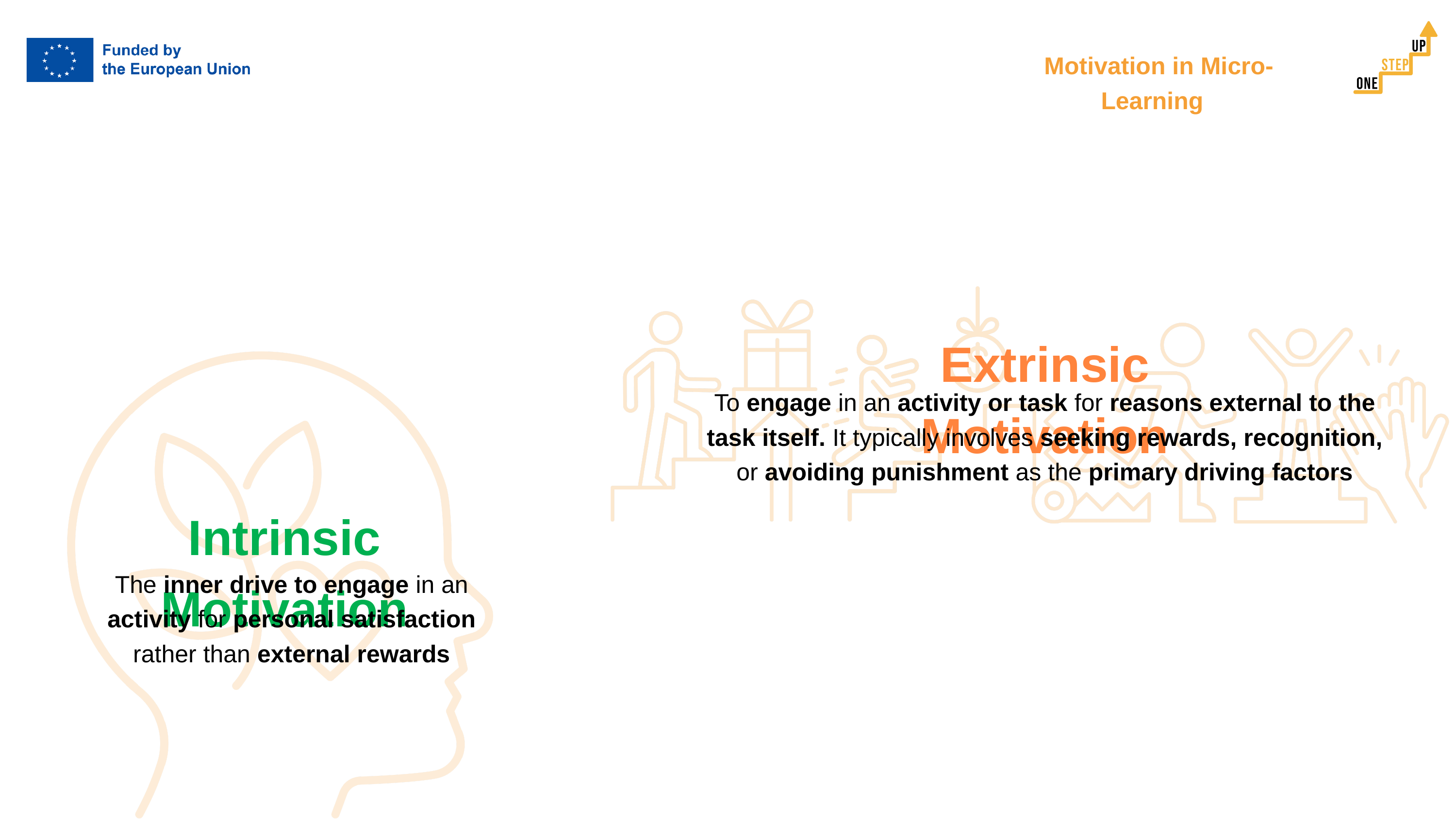

Motivation in Micro-Learning

Extrinsic Motivation

To engage in an activity or task for reasons external to the task itself. It typically involves seeking rewards, recognition, or avoiding punishment as the primary driving factors
Intrinsic Motivation
The inner drive to engage in an activity for personal satisfaction rather than external rewards